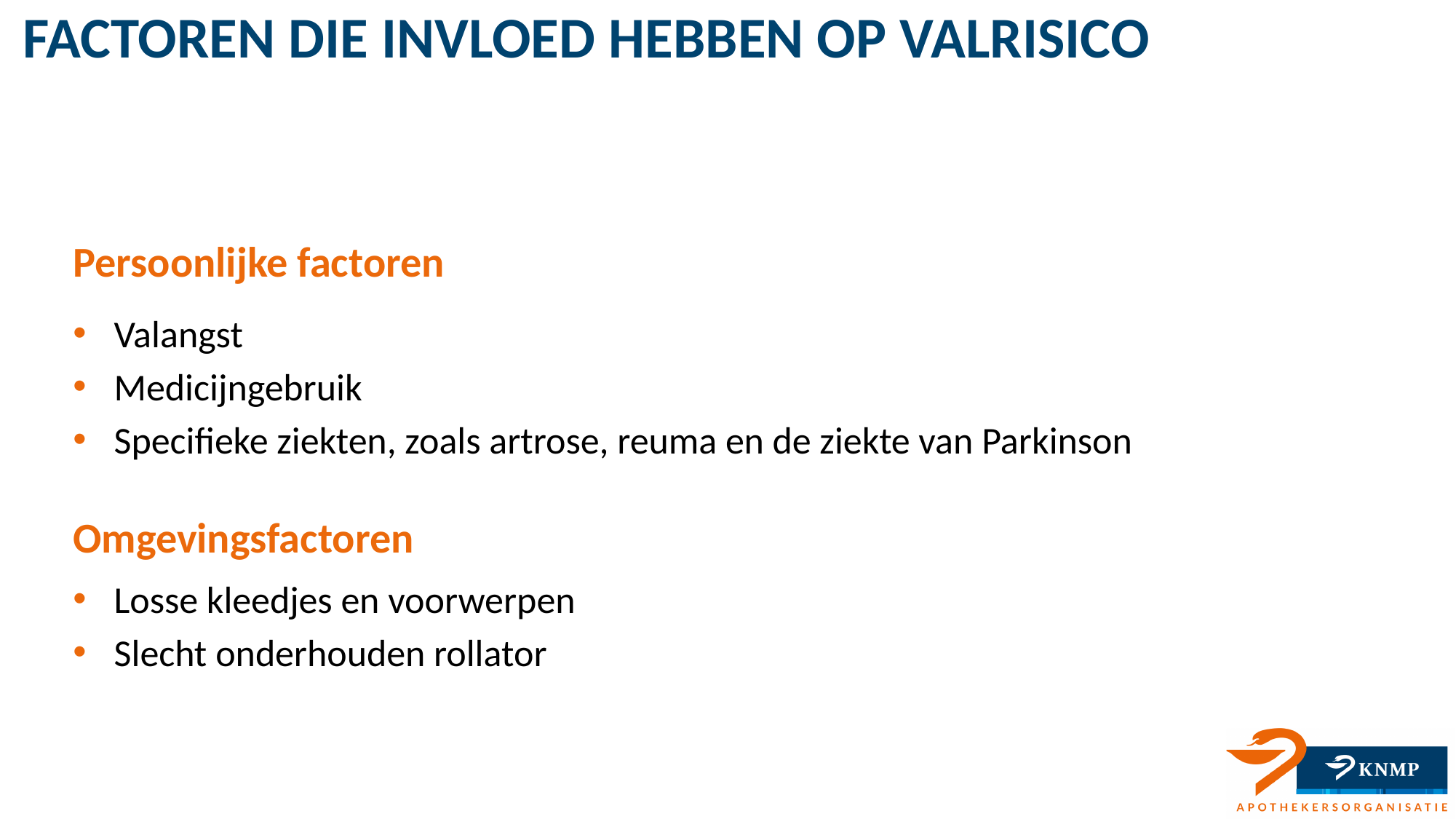

# Factoren die invloed hebben op valrisico
Persoonlijke factoren

Valangst
Medicijngebruik
Specifieke ziekten, zoals artrose, reuma en de ziekte van Parkinson

Losse kleedjes en voorwerpen
Slecht onderhouden rollator
Omgevingsfactoren